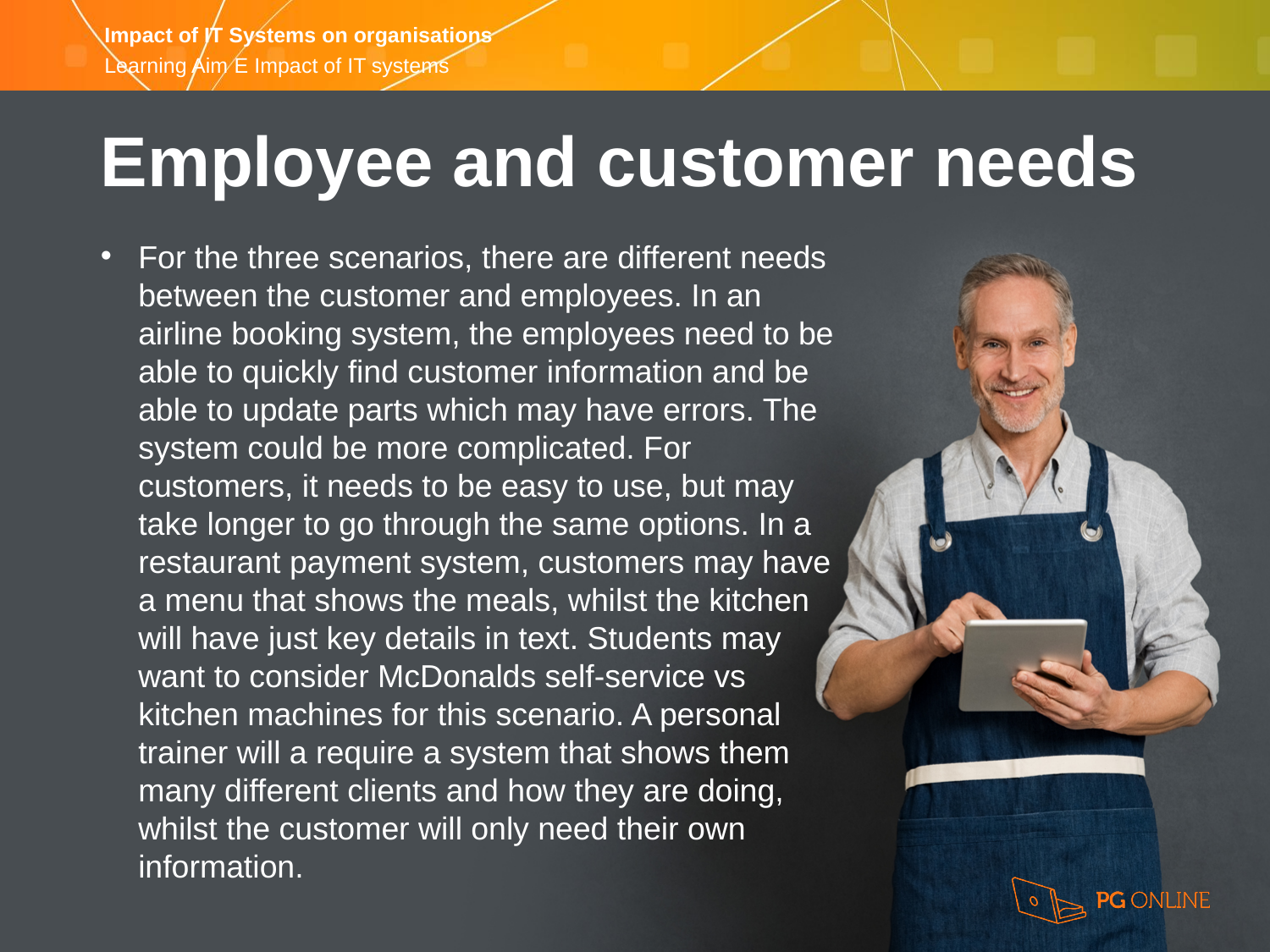

Employee and customer needs
For the three scenarios, there are different needs between the customer and employees. In an airline booking system, the employees need to be able to quickly find customer information and be able to update parts which may have errors. The system could be more complicated. For customers, it needs to be easy to use, but may take longer to go through the same options. In a restaurant payment system, customers may have a menu that shows the meals, whilst the kitchen will have just key details in text. Students may want to consider McDonalds self-service vs kitchen machines for this scenario. A personal trainer will a require a system that shows them many different clients and how they are doing, whilst the customer will only need their own information.